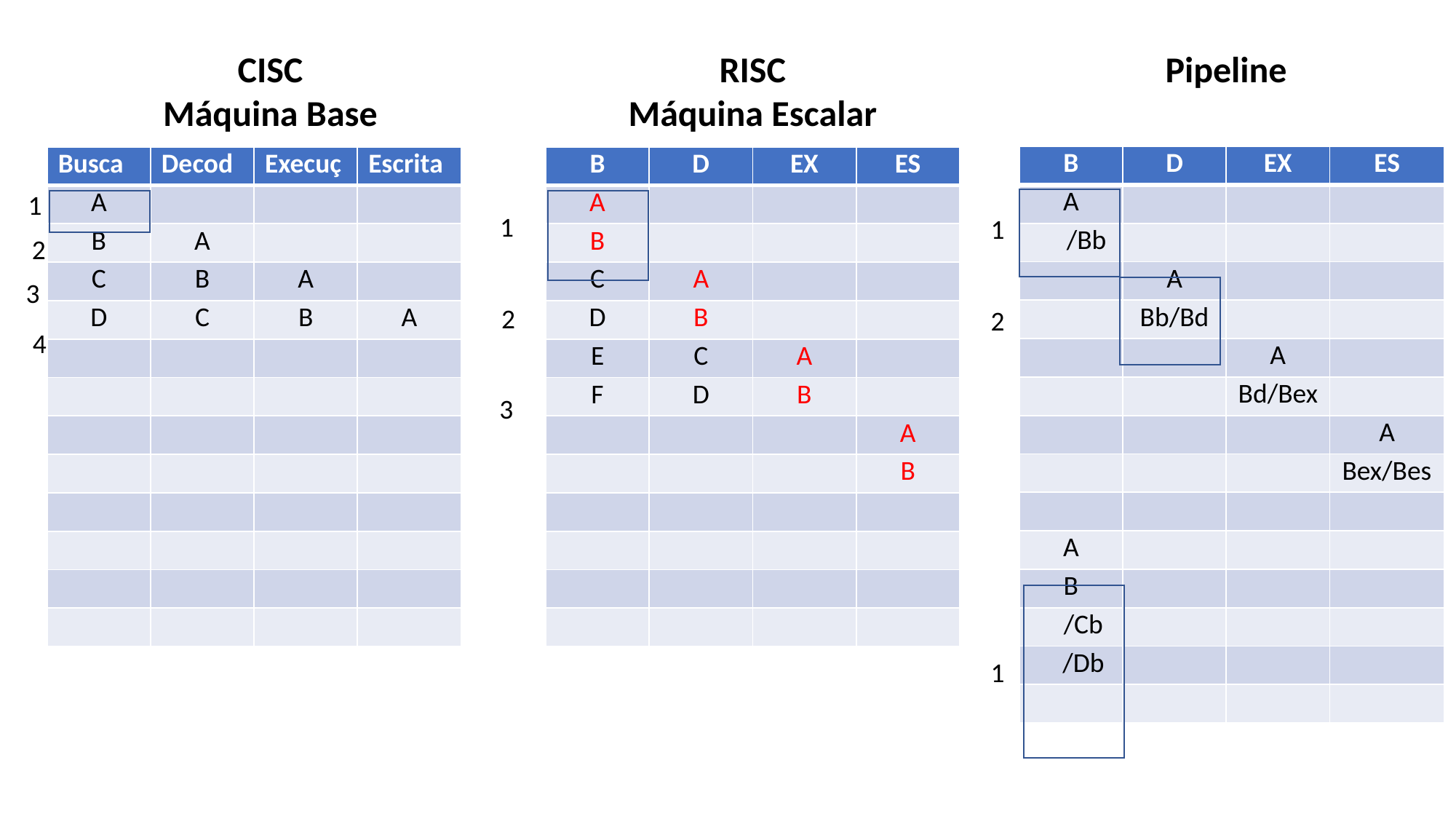

Pipeline
RISC
Máquina Escalar
CISC
Máquina Base
| B | D | EX | ES |
| --- | --- | --- | --- |
| A |  |  |  |
| /Bb |  |  |  |
|  | A |  |  |
|  | Bb/Bd |  |  |
|  |  | A |  |
|  |  | Bd/Bex |  |
|  |  |  | A |
|  |  |  | Bex/Bes |
|  |  |  |  |
| A |  |  |  |
| B |  |  |  |
| /Cb |  |  |  |
| /Db |  |  |  |
|  |  |  |  |
| Busca | Decod | Execuç | Escrita |
| --- | --- | --- | --- |
| A |  |  |  |
| B | A |  |  |
| C | B | A |  |
| D | C | B | A |
|  |  |  |  |
|  |  |  |  |
|  |  |  |  |
|  |  |  |  |
|  |  |  |  |
|  |  |  |  |
|  |  |  |  |
|  |  |  |  |
| B | D | EX | ES |
| --- | --- | --- | --- |
| A |  |  |  |
| B |  |  |  |
| C | A |  |  |
| D | B |  |  |
| E | C | A |  |
| F | D | B |  |
|  |  |  | A |
|  |  |  | B |
|  |  |  |  |
|  |  |  |  |
|  |  |  |  |
|  |  |  |  |
1

1
1
2
3

2
2
4
3

1